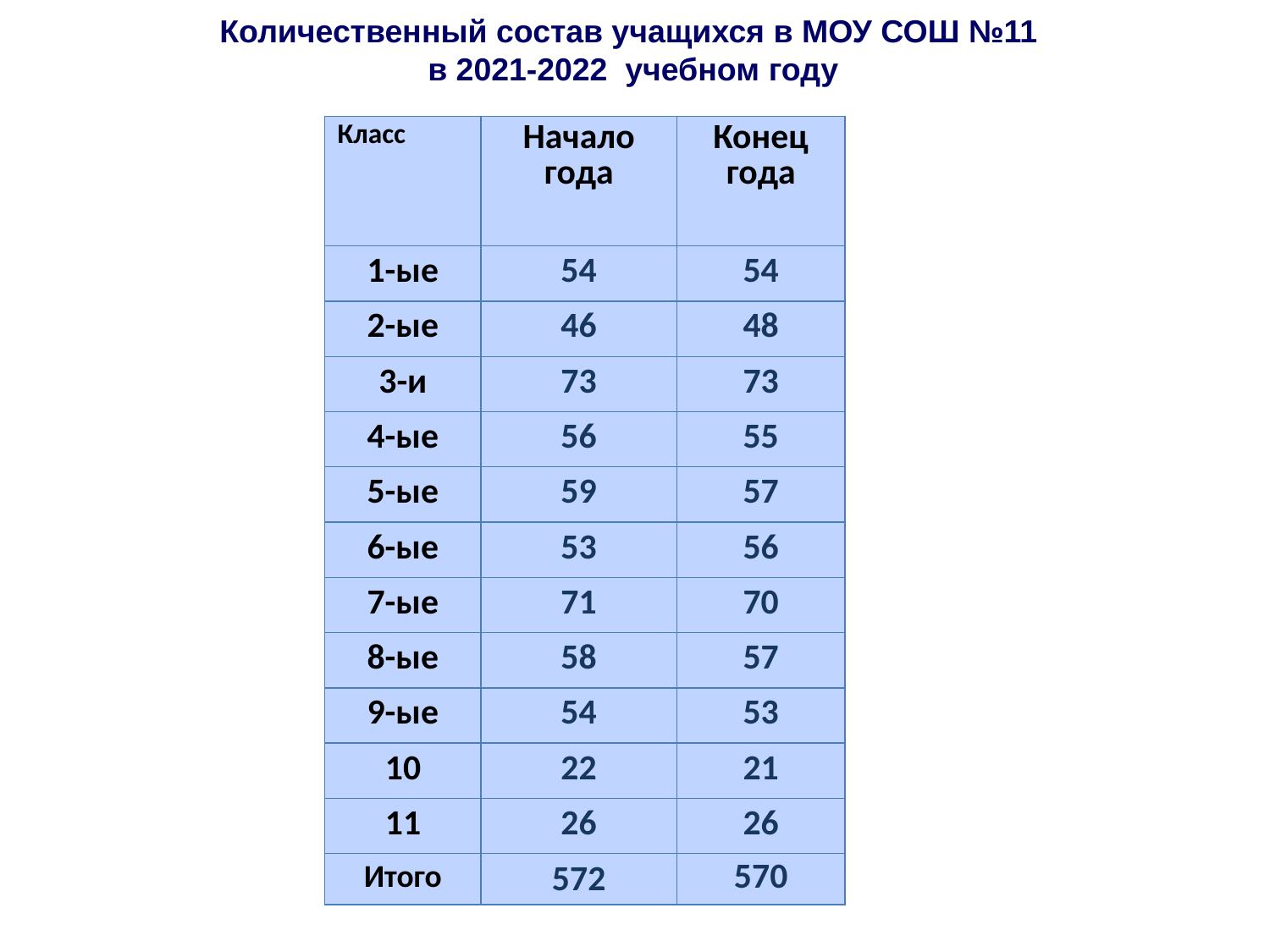

Количественный состав учащихся в МОУ СОШ №11
 в 2021-2022  учебном году

| Класс | Начало года | Конец года |
| --- | --- | --- |
| 1-ые | 54 | 54 |
| 2-ые | 46 | 48 |
| 3-и | 73 | 73 |
| 4-ые | 56 | 55 |
| 5-ые | 59 | 57 |
| 6-ые | 53 | 56 |
| 7-ые | 71 | 70 |
| 8-ые | 58 | 57 |
| 9-ые | 54 | 53 |
| 10 | 22 | 21 |
| 11 | 26 | 26 |
| Итого | 572 | 570 |